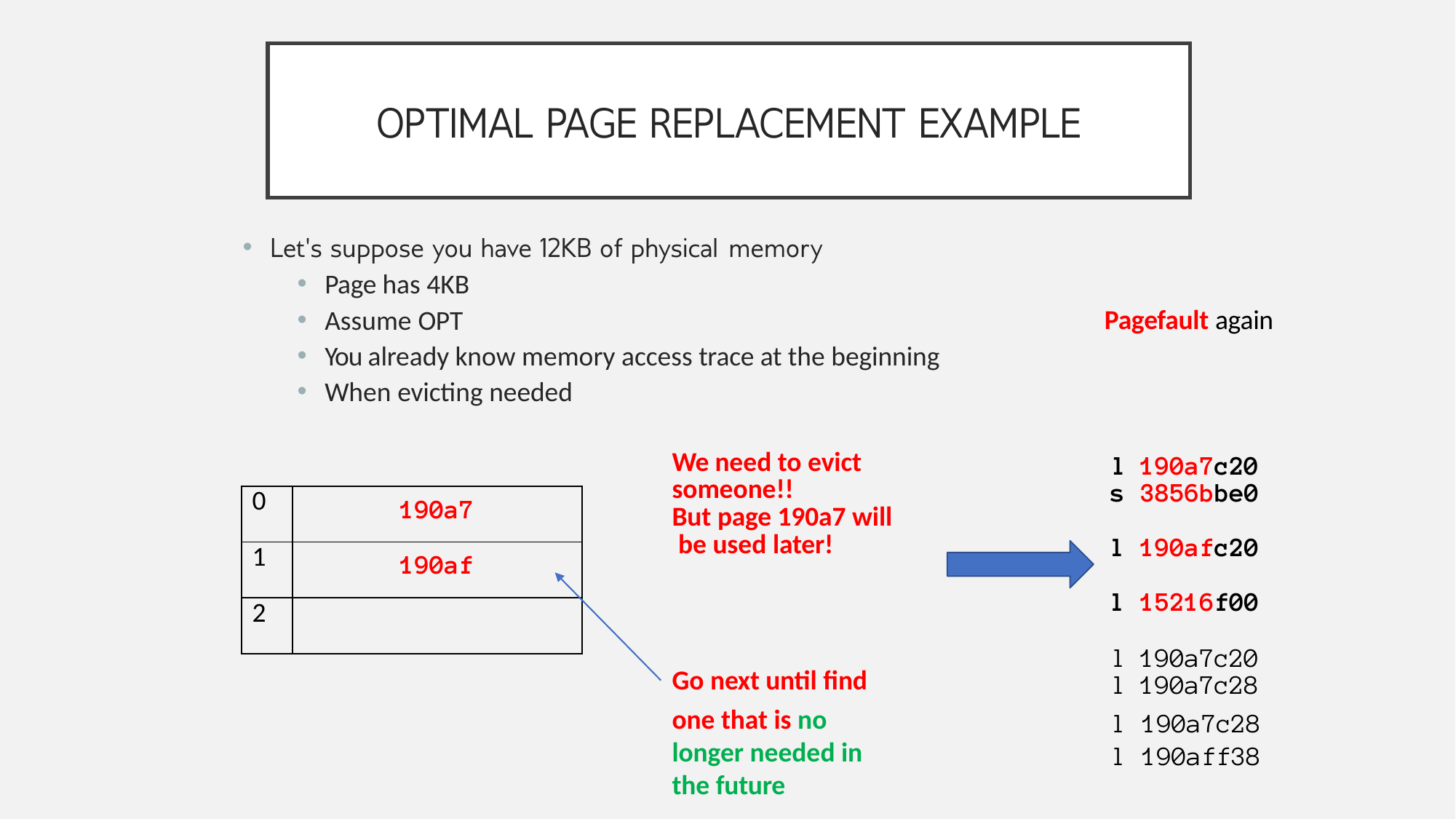

# Optimal Page Replacement Example
Let's suppose you have 12KB of physical memory
Page has 4KB
Assume OPT
You already know memory access trace at the beginning
When evicting needed
Pagefault again
| We need to evict someone!! But page 190a7 will be used later! | l s l l | 190a7c20 3856bbe0 190afc20 15216f00 |
| --- | --- | --- |
| Go next until find | l l | 190a7c20 190a7c28 |
| one that is no | l | 190a7c28 |
| longer needed in the future | l | 190aff38 |
| 0 | 190a7 |
| --- | --- |
| 1 | 190af |
| 2 |  |